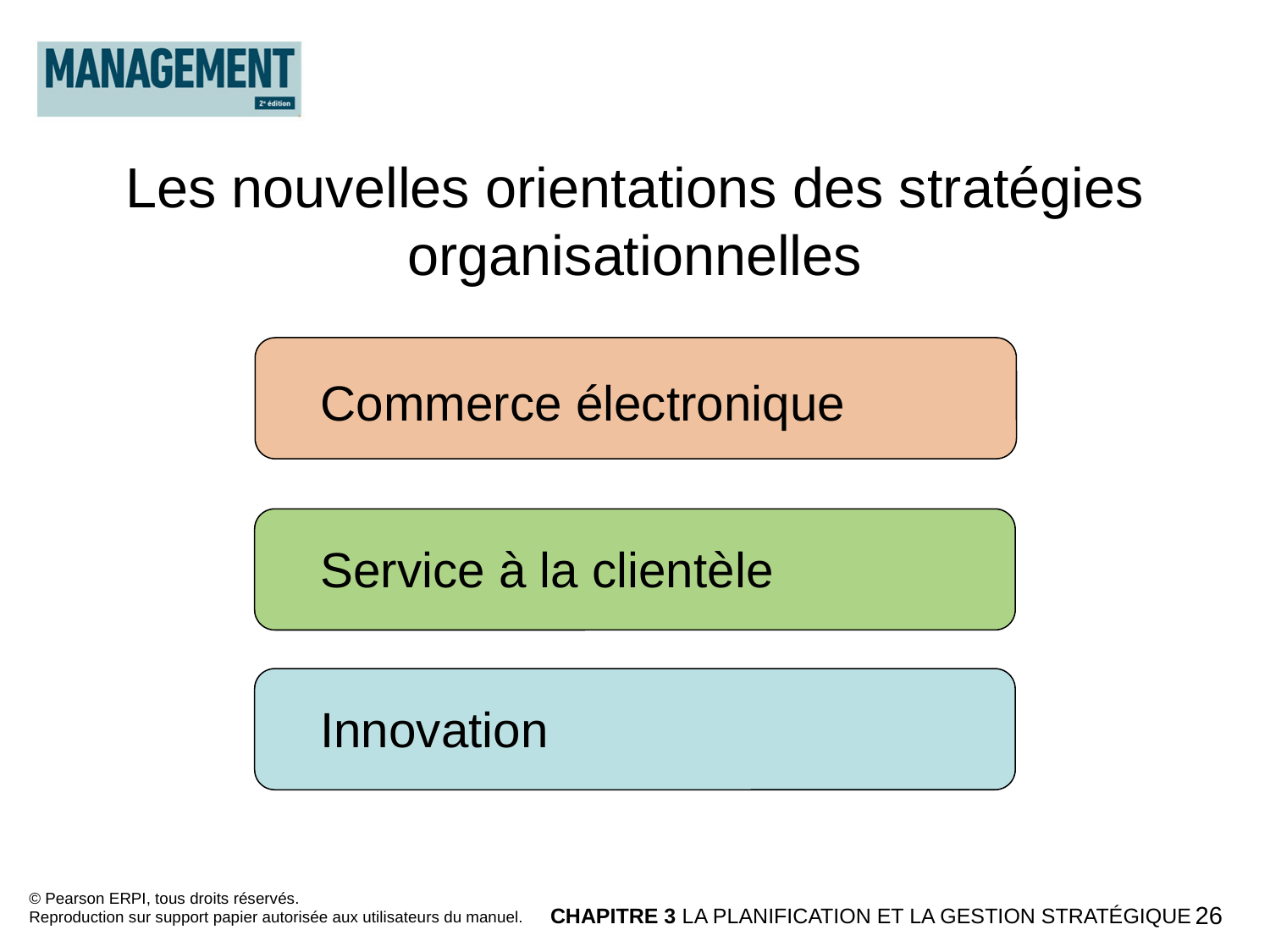

Les nouvelles orientations des stratégies organisationnelles

Commerce électronique

Service à la clientèle

Innovation
© Pearson ERPI, tous droits réservés.
Reproduction sur support papier autorisée aux utilisateurs du manuel.

CHAPITRE 3 LA PLANIFICATION ET LA GESTION STRATÉGIQUE
26